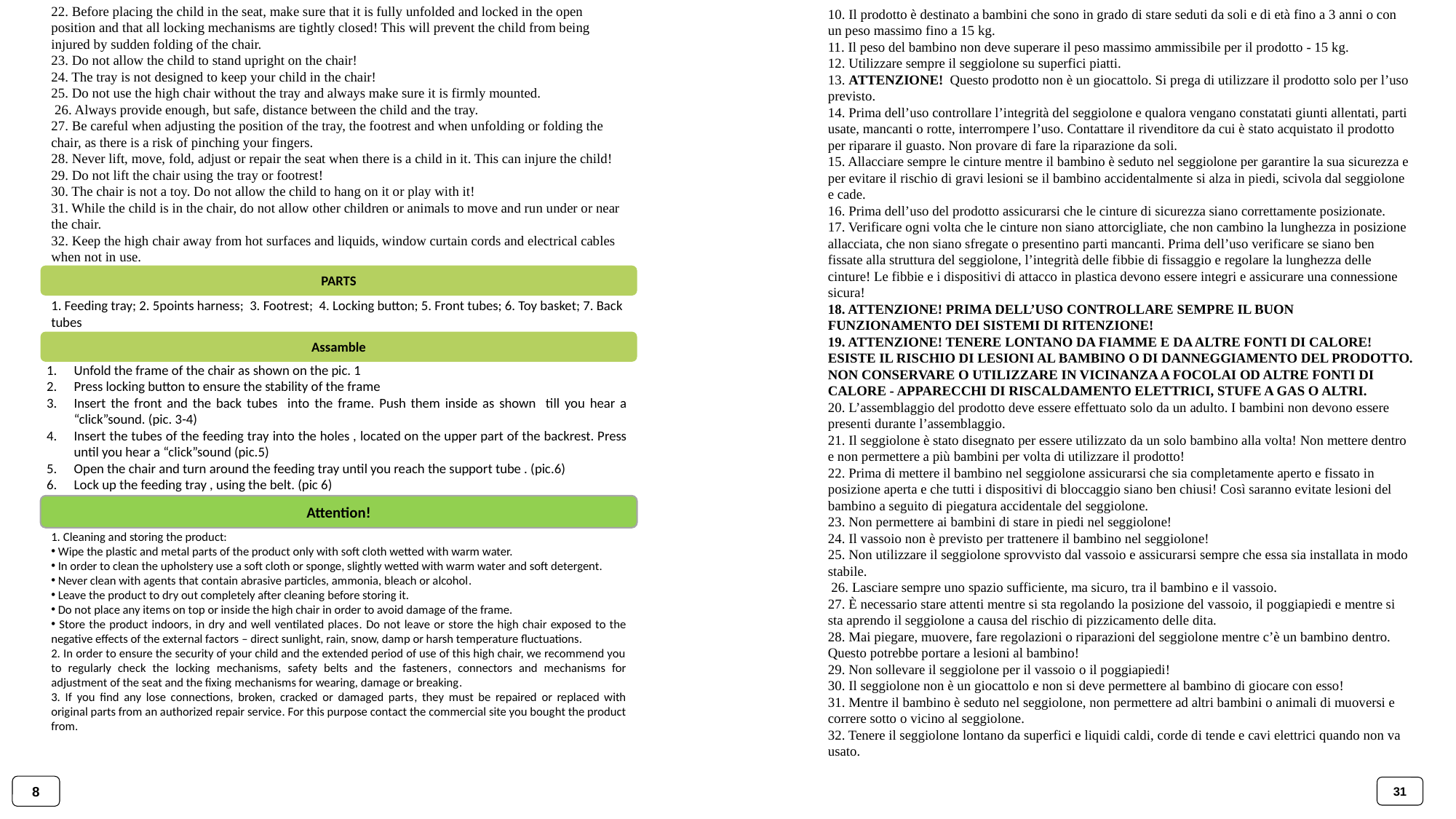

10. Il prodotto è destinato a bambini che sono in grado di stare seduti da soli e di età fino a 3 anni o con un peso massimo fino a 15 kg.
11. Il peso del bambino non deve superare il peso massimo ammissibile per il prodotto - 15 kg.
12. Utilizzare sempre il seggiolone su superfici piatti.
13. ATTENZIONE!  Questo prodotto non è un giocattolo. Si prega di utilizzare il prodotto solo per l’uso previsto.
14. Prima dell’uso controllare l’integrità del seggiolone e qualora vengano constatati giunti allentati, parti usate, mancanti o rotte, interrompere l’uso. Contattare il rivenditore da cui è stato acquistato il prodotto per riparare il guasto. Non provare di fare la riparazione da soli.
15. Allacciare sempre le cinture mentre il bambino è seduto nel seggiolone per garantire la sua sicurezza e per evitare il rischio di gravi lesioni se il bambino accidentalmente si alza in piedi, scivola dal seggiolone e cade.
16. Prima dell’uso del prodotto assicurarsi che le cinture di sicurezza siano correttamente posizionate.
17. Verificare ogni volta che le cinture non siano attorcigliate, che non cambino la lunghezza in posizione allacciata, che non siano sfregate o presentino parti mancanti. Prima dell’uso verificare se siano ben fissate alla struttura del seggiolone, l’integrità delle fibbie di fissaggio e regolare la lunghezza delle cinture! Le fibbie e i dispositivi di attacco in plastica devono essere integri e assicurare una connessione sicura!
18. ATTENZIONE! PRIMA DELL’USO CONTROLLARE SEMPRE IL BUON FUNZIONAMENTO DEI SISTEMI DI RITENZIONE!
19. ATTENZIONE! TENERE LONTANO DA FIAMME E DA ALTRE FONTI DI CALORE! ESISTE IL RISCHIO DI LESIONI AL BAMBINO O DI DANNEGGIAMENTO DEL PRODOTTO. NON CONSERVARE O UTILIZZARE IN VICINANZA A FOCOLAI OD ALTRE FONTI DI CALORE - APPARECCHI DI RISCALDAMENTO ELETTRICI, STUFE A GAS O ALTRI.
20. L’assemblaggio del prodotto deve essere effettuato solo da un adulto. I bambini non devono essere presenti durante l’assemblaggio.
21. Il seggiolone è stato disegnato per essere utilizzato da un solo bambino alla volta! Non mettere dentro e non permettere a più bambini per volta di utilizzare il prodotto!
22. Prima di mettere il bambino nel seggiolone assicurarsi che sia completamente aperto e fissato in posizione aperta e che tutti i dispositivi di bloccaggio siano ben chiusi! Così saranno evitate lesioni del bambino a seguito di piegatura accidentale del seggiolone.
23. Non permettere ai bambini di stare in piedi nel seggiolone!
24. Il vassoio non è previsto per trattenere il bambino nel seggiolone!
25. Non utilizzare il seggiolone sprovvisto dal vassoio e assicurarsi sempre che essa sia installata in modo stabile.
 26. Lasciare sempre uno spazio sufficiente, ma sicuro, tra il bambino e il vassoio.
27. È necessario stare attenti mentre si sta regolando la posizione del vassoio, il poggiapiedi e mentre si sta aprendo il seggiolone a causa del rischio di pizzicamento delle dita.
28. Mai piegare, muovere, fare regolazioni o riparazioni del seggiolone mentre c’è un bambino dentro. Questo potrebbe portare a lesioni al bambino!
29. Non sollevare il seggiolone per il vassoio o il poggiapiedi!
30. Il seggiolone non è un giocattolo e non si deve permettere al bambino di giocare con esso!
31. Mentre il bambino è seduto nel seggiolone, non permettere ad altri bambini o animali di muoversi e correre sotto o vicino al seggiolone.
32. Tenere il seggiolone lontano da superfici e liquidi caldi, corde di tende e cavi elettrici quando non va usato.
22. Before placing the child in the seat, make sure that it is fully unfolded and locked in the open position and that all locking mechanisms are tightly closed! This will prevent the child from being injured by sudden folding of the chair.
23. Do not allow the child to stand upright on the chair!
24. The tray is not designed to keep your child in the chair!
25. Do not use the high chair without the tray and always make sure it is firmly mounted.
 26. Always provide enough, but safe, distance between the child and the tray.
27. Be careful when adjusting the position of the tray, the footrest and when unfolding or folding the chair, as there is a risk of pinching your fingers.
28. Never lift, move, fold, adjust or repair the seat when there is a child in it. This can injure the child!
29. Do not lift the chair using the tray or footrest!
30. The chair is not a toy. Do not allow the child to hang on it or play with it!
31. While the child is in the chair, do not allow other children or animals to move and run under or near the chair.
32. Keep the high chair away from hot surfaces and liquids, window curtain cords and electrical cables when not in use.
PARTS
1. Feeding tray; 2. 5points harness;  3. Footrest;  4. Locking button; 5. Front tubes; 6. Toy basket; 7. Back tubes
Assamble
Unfold the frame of the chair as shown on the pic. 1
Press locking button to ensure the stability of the frame
Insert the front and the back tubes  into the frame. Push them inside as shown  till you hear a “click”sound. (pic. 3-4)
Insert the tubes of the feeding tray into the holes , located on the upper part of the backrest. Press until you hear a “click”sound (pic.5)
Open the chair and turn around the feeding tray until you reach the support tube . (pic.6)
Lock up the feeding tray , using the belt. (pic 6)

Attention!
 Cleaning and storing the product:
 Wipe the plastic and metal parts of the product only with soft cloth wetted with warm water.
 In order to clean the upholstery use a soft cloth or sponge, slightly wetted with warm water and soft detergent.
 Never clean with agents that contain abrasive particles, ammonia, bleach or alcohol.
 Leave the product to dry out completely after cleaning before storing it.
 Do not place any items on top or inside the high chair in order to avoid damage of the frame.
 Store the product indoors, in dry and well ventilated places. Do not leave or store the high chair exposed to the negative effects of the external factors – direct sunlight, rain, snow, damp or harsh temperature fluctuations.
2. In order to ensure the security of your child and the extended period of use of this high chair, we recommend you to regularly check the locking mechanisms, safety belts and the fasteners, connectors and mechanisms for adjustment of the seat and the fixing mechanisms for wearing, damage or breaking.
3. If you find any lose connections, broken, cracked or damaged parts, they must be repaired or replaced with original parts from an authorized repair service. For this purpose contact the commercial site you bought the product from.
31
8